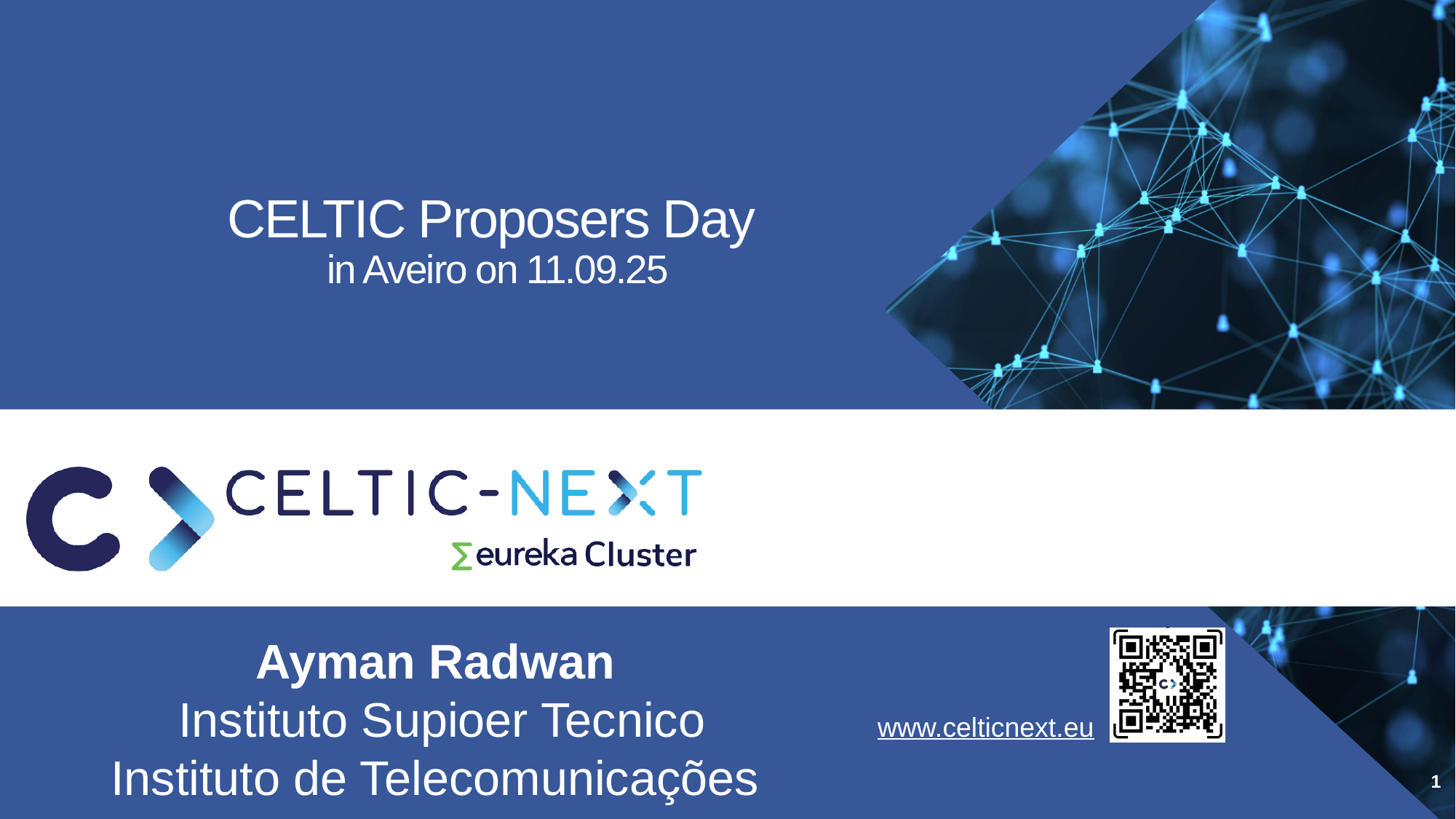

# CELTIC Proposers Day in Aveiro on 11.09.25
Ayman Radwan
 Instituto Supioer Tecnico
Instituto de Telecomunicações
1